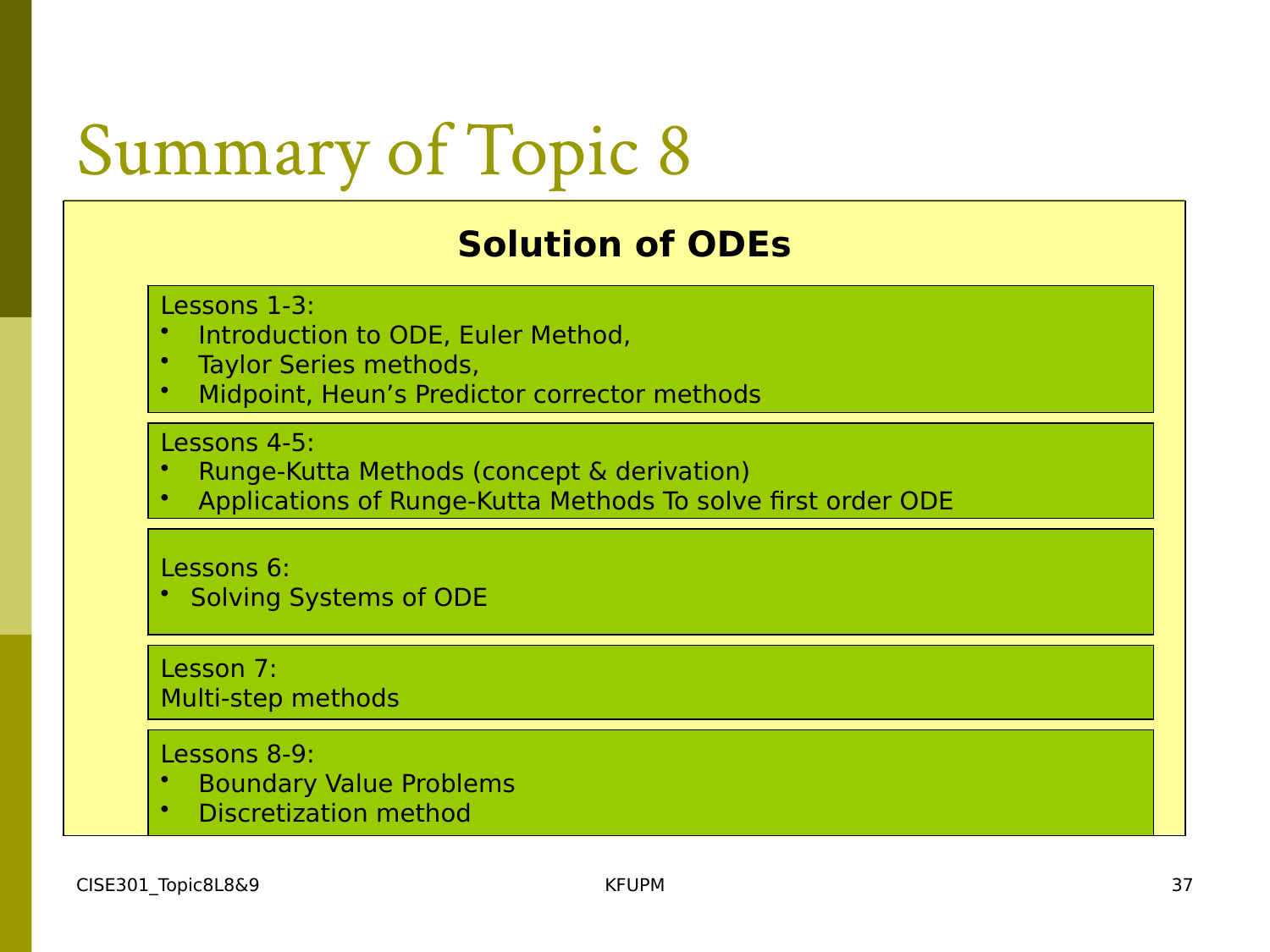

# Summary of Topic 8
Solution of ODEs

Lessons 1-3:
 Introduction to ODE, Euler Method,
 Taylor Series methods,
 Midpoint, Heun’s Predictor corrector methods
Lessons 4-5:
 Runge-Kutta Methods (concept & derivation)
 Applications of Runge-Kutta Methods To solve first order ODE
Lessons 6:
Solving Systems of ODE
Lesson 7:
Multi-step methods
Lessons 8-9:
 Boundary Value Problems
 Discretization method
CISE301_Topic8L8&9
KFUPM
37